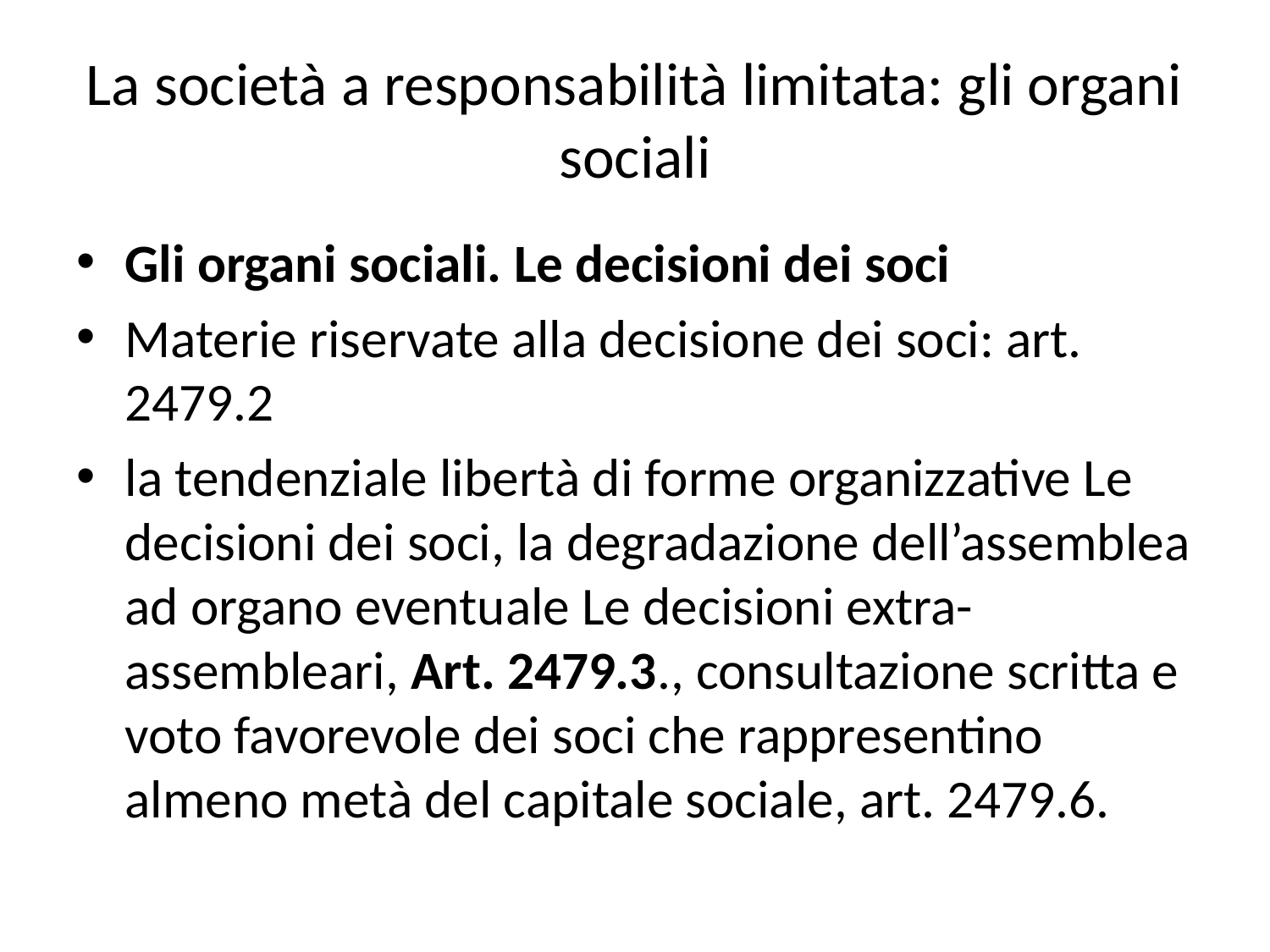

# La società a responsabilità limitata: gli organi sociali
Gli organi sociali. Le decisioni dei soci
Materie riservate alla decisione dei soci: art. 2479.2
la tendenziale libertà di forme organizzative Le decisioni dei soci, la degradazione dell’assemblea ad organo eventuale Le decisioni extra-assembleari, Art. 2479.3., consultazione scritta e voto favorevole dei soci che rappresentino almeno metà del capitale sociale, art. 2479.6.